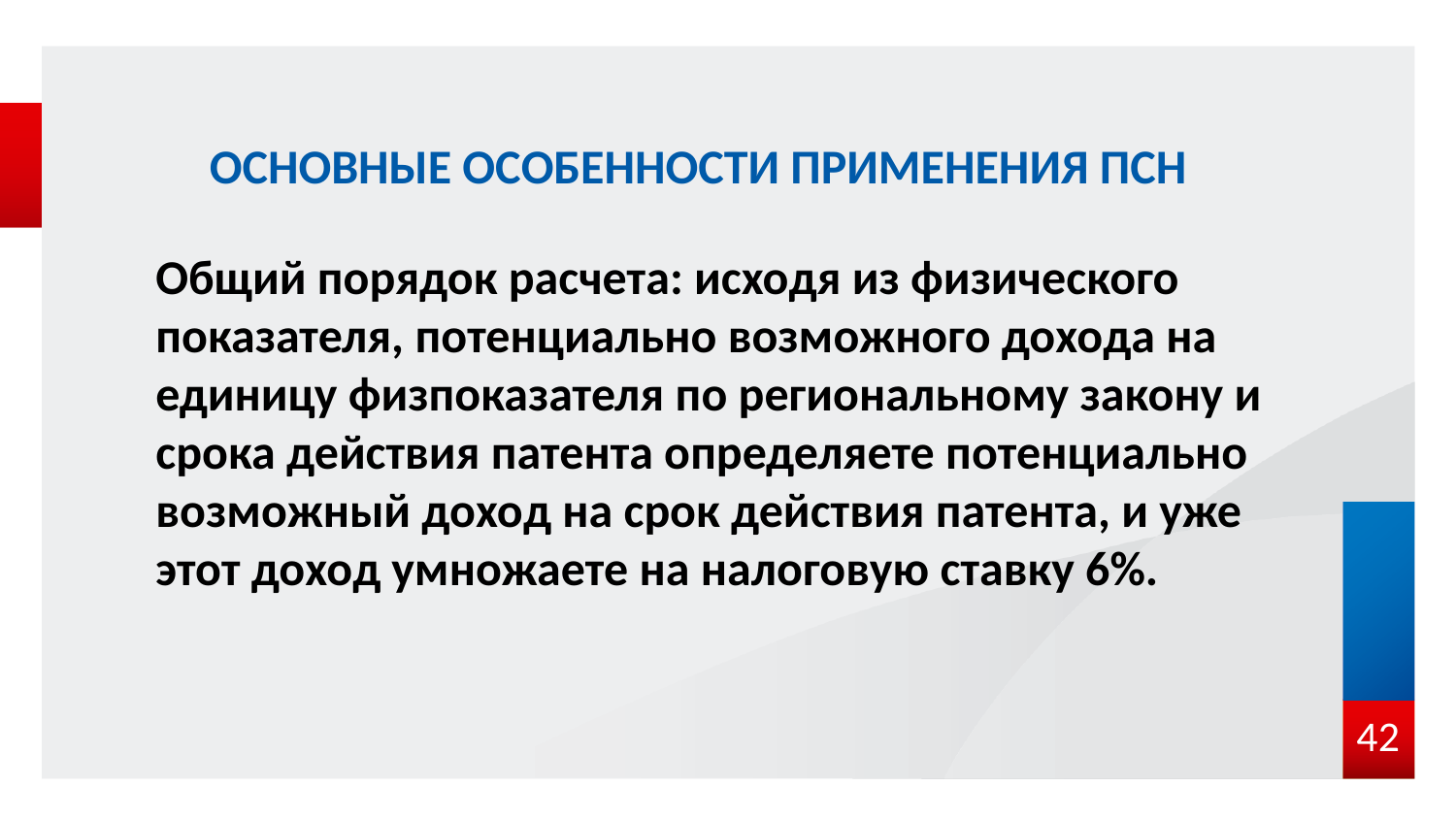

# ОСНОВНЫЕ ОСОБЕННОСТИ ПРИМЕНЕНИЯ ПСН
Общий порядок расчета: исходя из физического показателя, потенциально возможного дохода на единицу физпоказателя по региональному закону и срока действия патента определяете потенциально возможный доход на срок действия патента, и уже этот доход умножаете на налоговую ставку 6%.

42